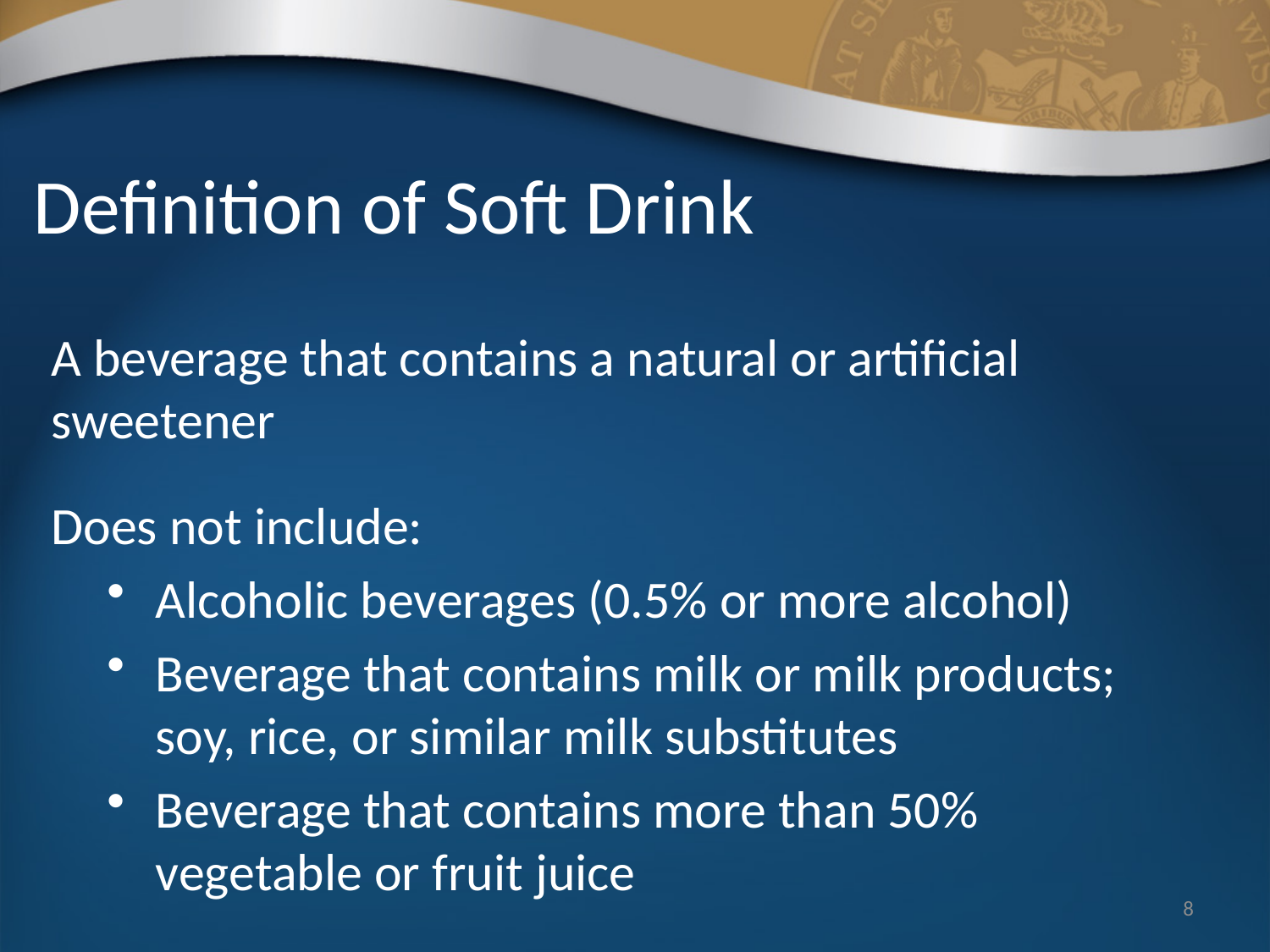

# Definition of Soft Drink
A beverage that contains a natural or artificial sweetener

Does not include:
Alcoholic beverages (0.5% or more alcohol)
Beverage that contains milk or milk products; soy, rice, or similar milk substitutes
Beverage that contains more than 50% vegetable or fruit juice

8